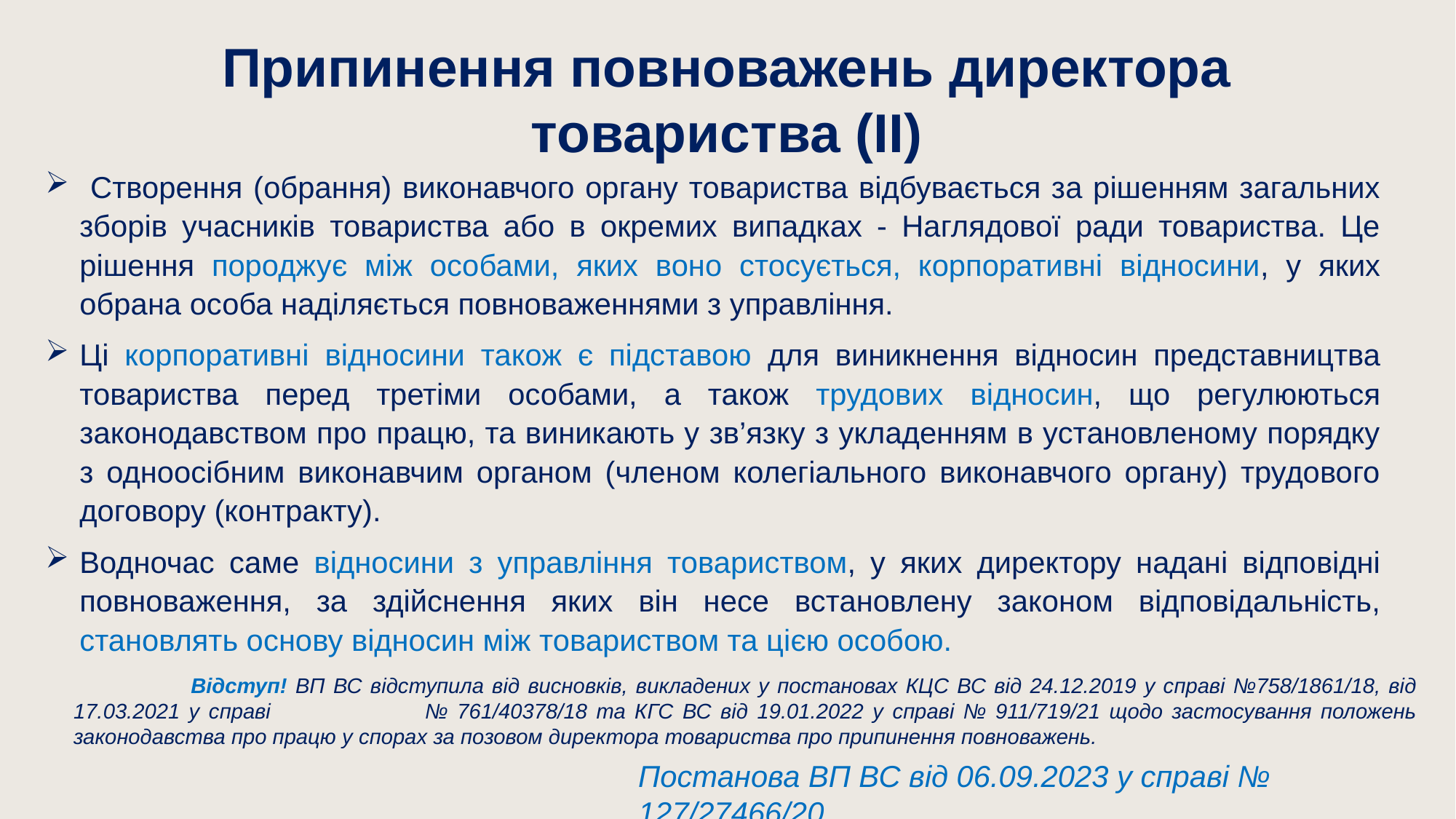

Припинення повноважень директора товариства (ІІ)
 Створення (обрання) виконавчого органу товариства відбувається за рішенням загальних зборів учасників товариства або в окремих випадках - Наглядової ради товариства. Це рішення породжує між особами, яких воно стосується, корпоративні відносини, у яких обрана особа наділяється повноваженнями з управління.
Ці корпоративні відносини також є підставою для виникнення відносин представництва товариства перед третіми особами, а також трудових відносин, що регулюються законодавством про працю, та виникають у зв’язку з укладенням в установленому порядку з одноосібним виконавчим органом (членом колегіального виконавчого органу) трудового договору (контракту).
Водночас саме відносини з управління товариством, у яких директору надані відповідні повноваження, за здійснення яких він несе встановлену законом відповідальність, становлять основу відносин між товариством та цією особою.
# Відступ! ВП ВС відступила від висновків, викладених у постановах КЦС ВС від 24.12.2019 у справі №758/1861/18, від 17.03.2021 у справі                 № 761/40378/18 та КГС ВС від 19.01.2022 у справі № 911/719/21 щодо застосування положень законодавства про працю у спорах за позовом директора товариства про припинення повноважень.
Постанова ВП ВС від 06.09.2023 у справі № 127/27466/20